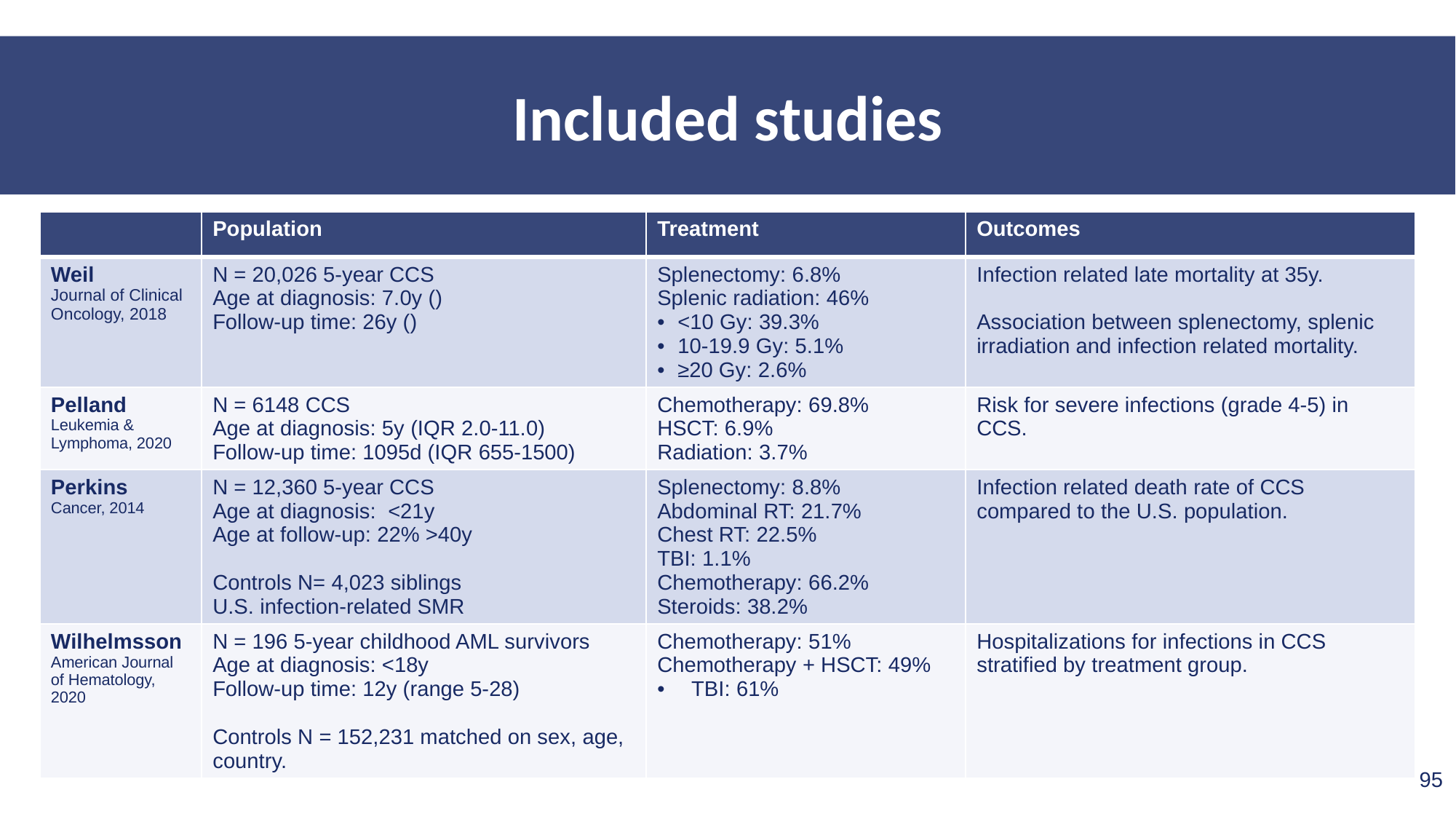

Included studies
|  | Population | Treatment | Outcomes |
| --- | --- | --- | --- |
| Weil Journal of Clinical Oncology, 2018 | N = 20,026 5-year CCS Age at diagnosis: 7.0y () Follow-up time: 26y () | Splenectomy: 6.8% Splenic radiation: 46% <10 Gy: 39.3% 10-19.9 Gy: 5.1% ≥20 Gy: 2.6% | Infection related late mortality at 35y. Association between splenectomy, splenic irradiation and infection related mortality. |
| Pelland Leukemia & Lymphoma, 2020 | N = 6148 CCS Age at diagnosis: 5y (IQR 2.0-11.0) Follow-up time: 1095d (IQR 655-1500) | Chemotherapy: 69.8% HSCT: 6.9% Radiation: 3.7% | Risk for severe infections (grade 4-5) in CCS. |
| Perkins Cancer, 2014 | N = 12,360 5-year CCS Age at diagnosis: <21y Age at follow-up: 22% >40y Controls N= 4,023 siblings U.S. infection-related SMR | Splenectomy: 8.8% Abdominal RT: 21.7% Chest RT: 22.5% TBI: 1.1% Chemotherapy: 66.2% Steroids: 38.2% | Infection related death rate of CCS compared to the U.S. population. |
| Wilhelmsson American Journal of Hematology, 2020 | N = 196 5-year childhood AML survivors Age at diagnosis: <18y Follow-up time: 12y (range 5-28) Controls N = 152,231 matched on sex, age, country. | Chemotherapy: 51% Chemotherapy + HSCT: 49% TBI: 61% | Hospitalizations for infections in CCS stratified by treatment group. |
95